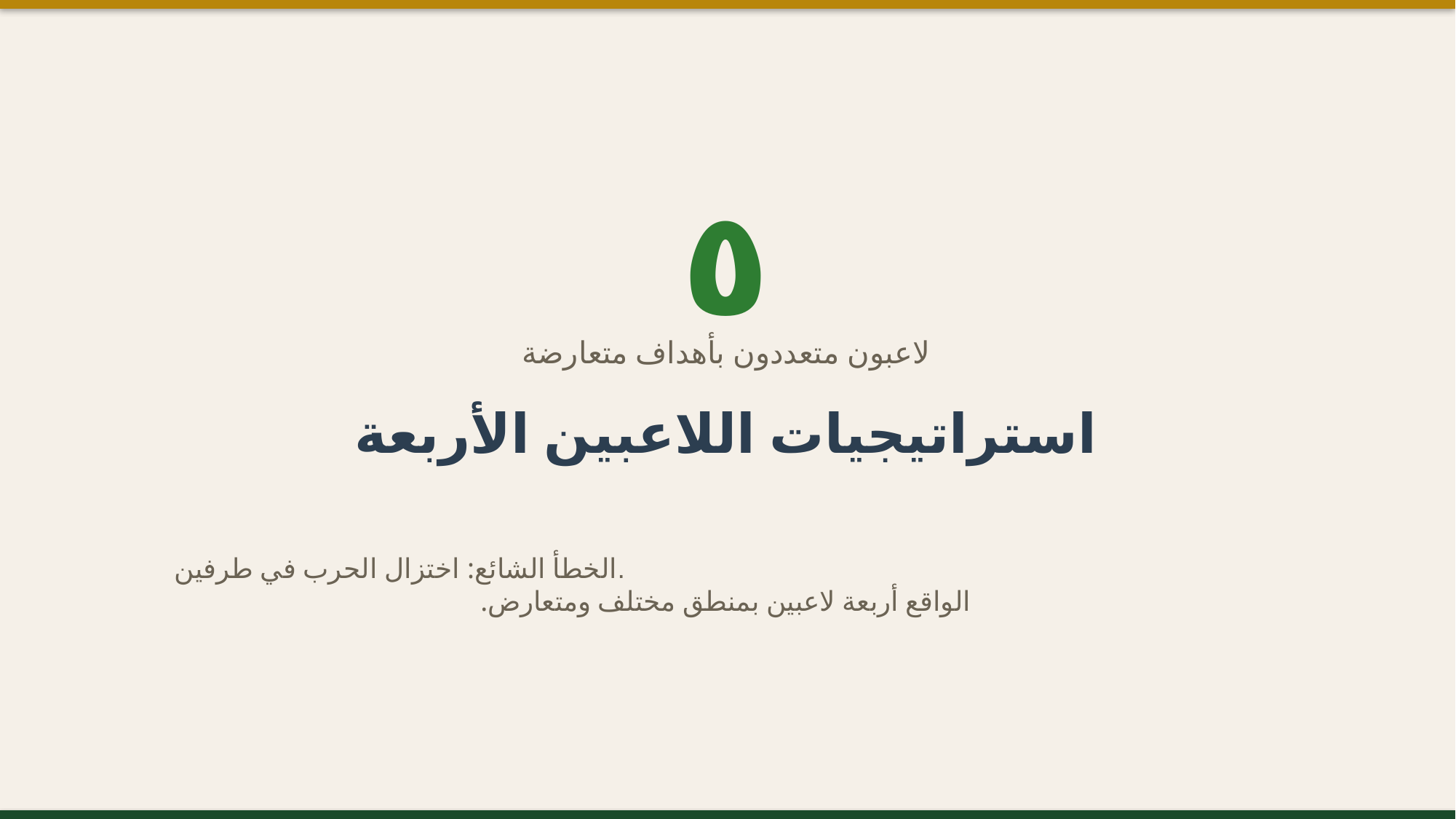

٥
لاعبون متعددون بأهداف متعارضة
استراتيجيات اللاعبين الأربعة
الخطأ الشائع: اختزال الحرب في طرفين.
الواقع أربعة لاعبين بمنطق مختلف ومتعارض.